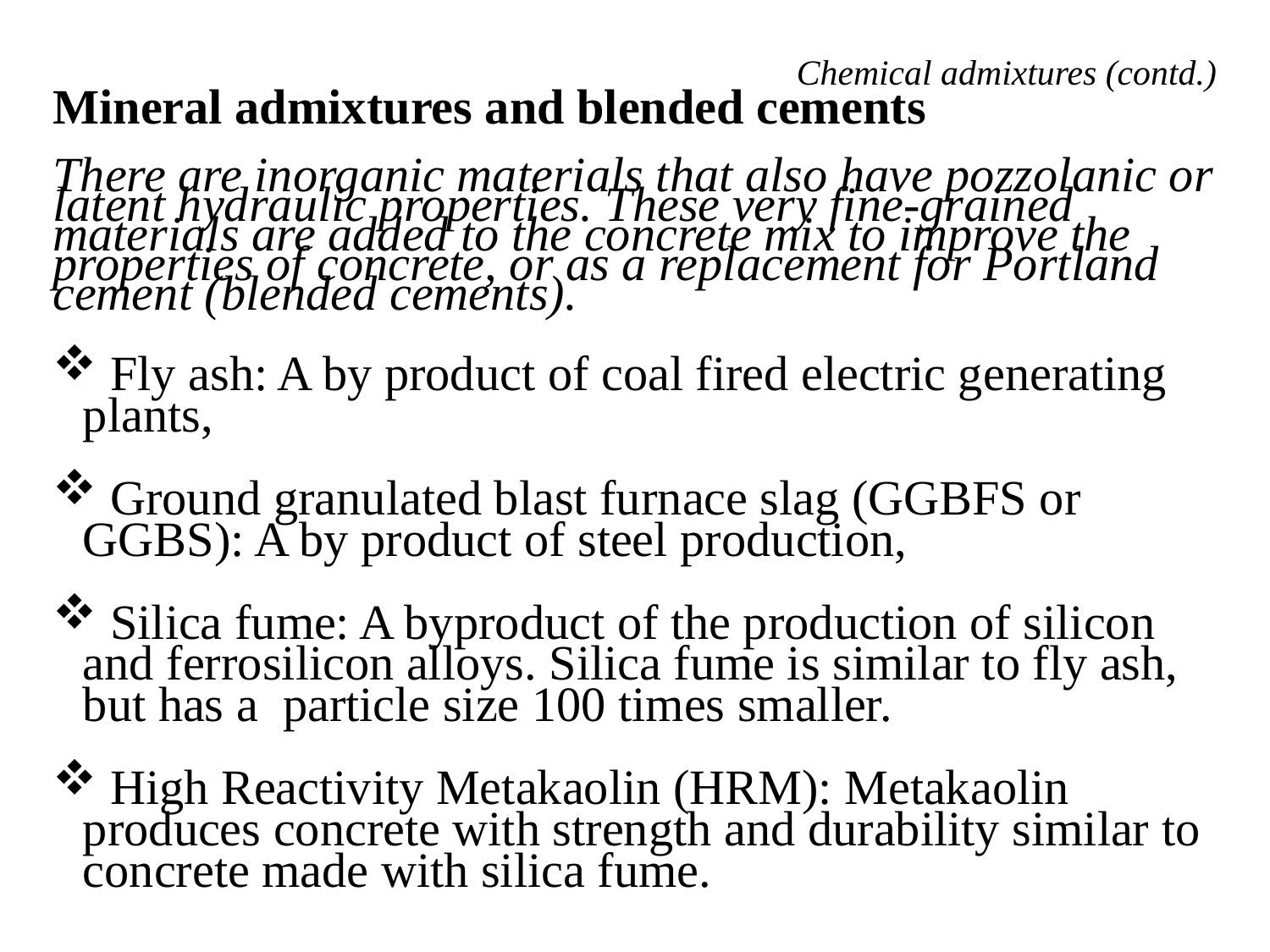

Chemical admixtures (contd.)
Mineral admixtures and blended cements

There are inorganic materials that also have pozzolanic or latent hydraulic properties. These very fine-grained materials are added to the concrete mix to improve the properties of concrete, or as a replacement for Portland cement (blended cements).

 Fly ash: A by product of coal fired electric generating plants,

 Ground granulated blast furnace slag (GGBFS or GGBS): A by product of steel production,

 Silica fume: A byproduct of the production of silicon and ferrosilicon alloys. Silica fume is similar to fly ash, but has a  particle size 100 times smaller.

 High Reactivity Metakaolin (HRM): Metakaolin produces concrete with strength and durability similar to concrete made with silica fume.